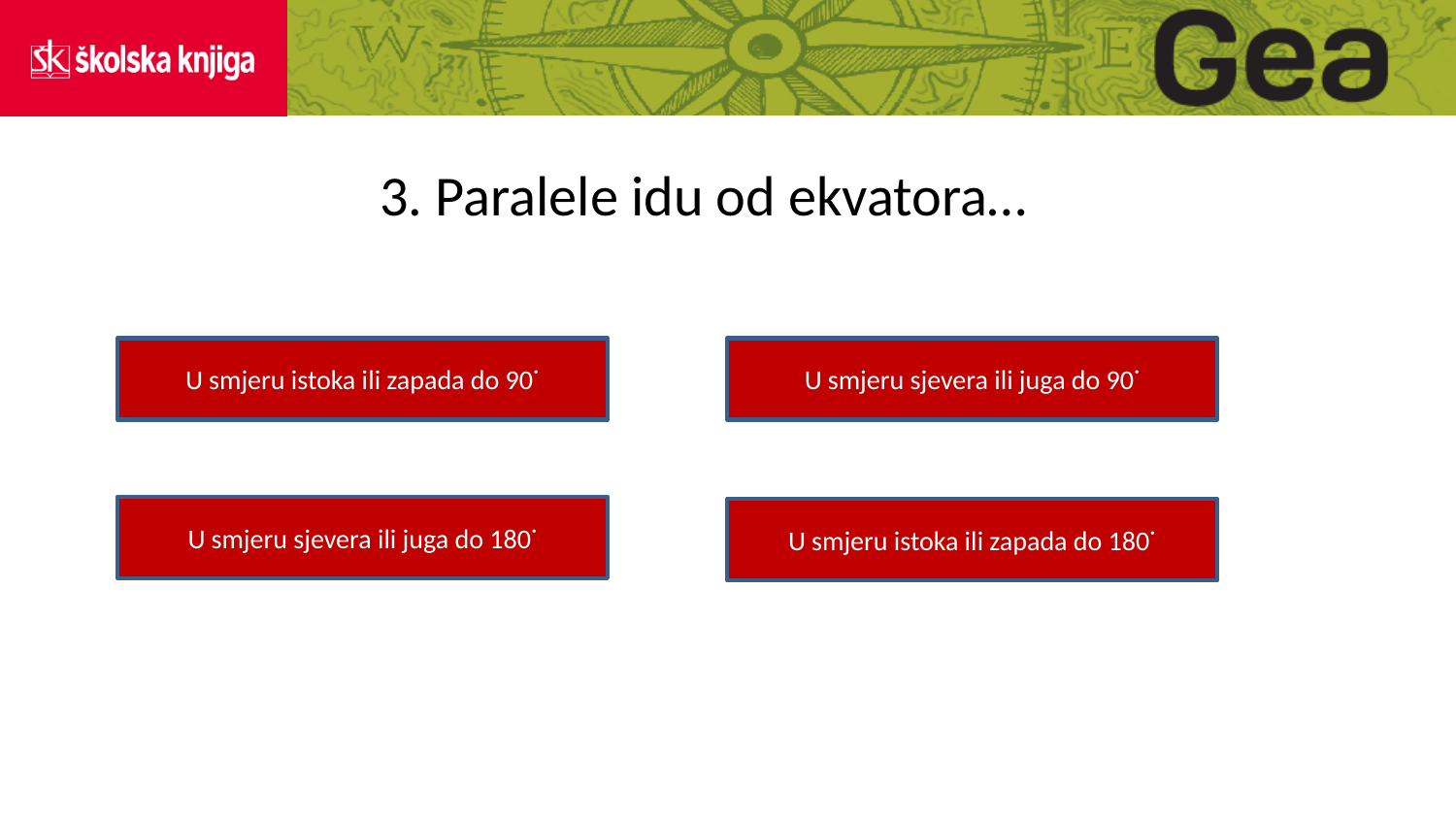

# 3. Paralele idu od ekvatora…

U smjeru istoka ili zapada do 90˙
U smjeru sjevera ili juga do 90˙
U smjeru sjevera ili juga do 180˙
U smjeru istoka ili zapada do 180˙